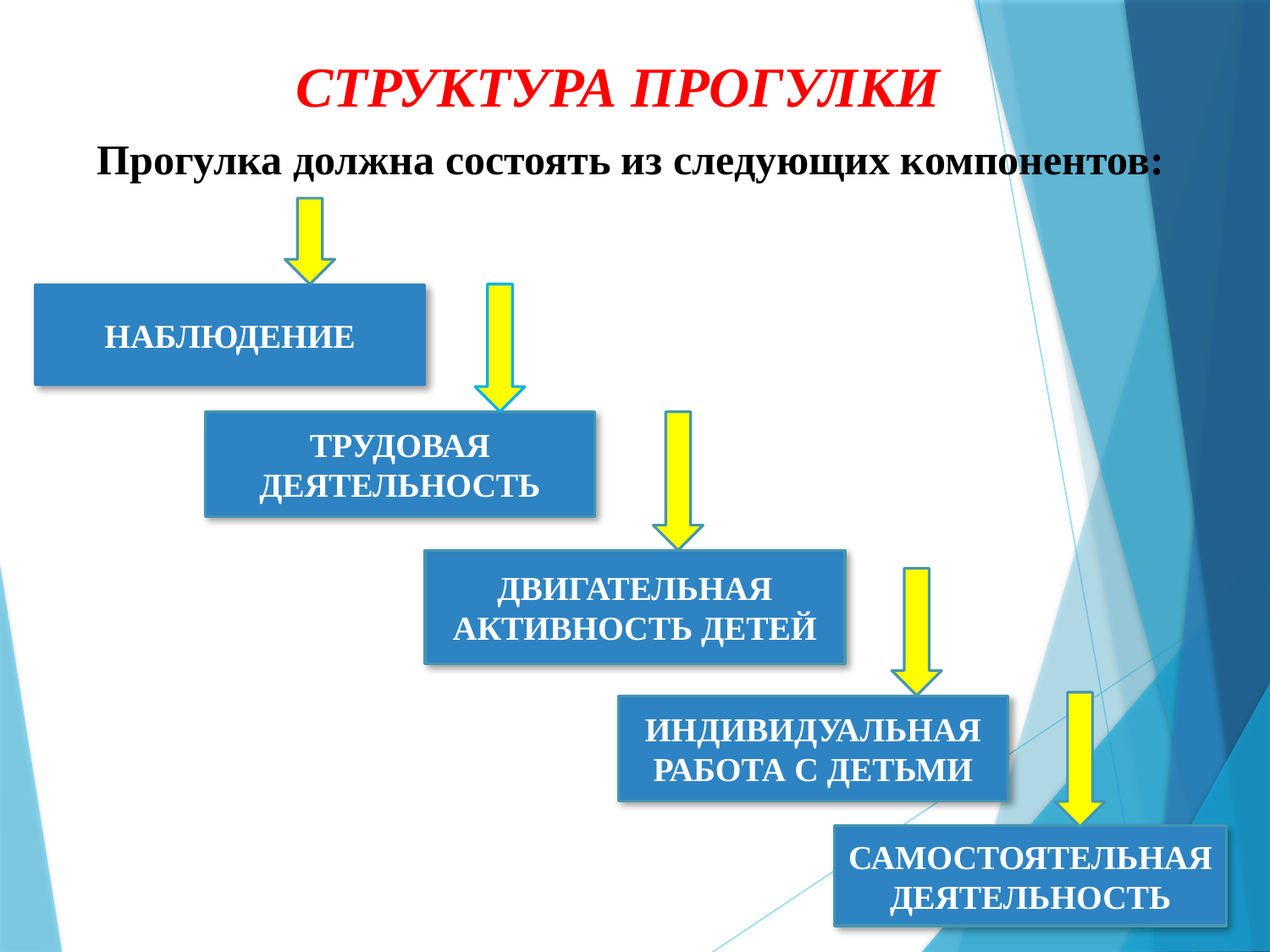

СТРУКТУРА ПРОГУЛКИ
Прогулка должна состоять из следующих компонентов:

НАБЛЮДЕНИЕ
ТРУДОВАЯ ДЕЯТЕЛЬНОСТЬ

ДВИГАТЕЛЬНАЯ АКТИВНОСТЬ ДЕТЕЙ

ИНДИВИДУАЛЬНАЯ РАБОТА С ДЕТЬМИ
САМОСТОЯТЕЛЬНАЯ ДЕЯТЕЛЬНОСТЬ